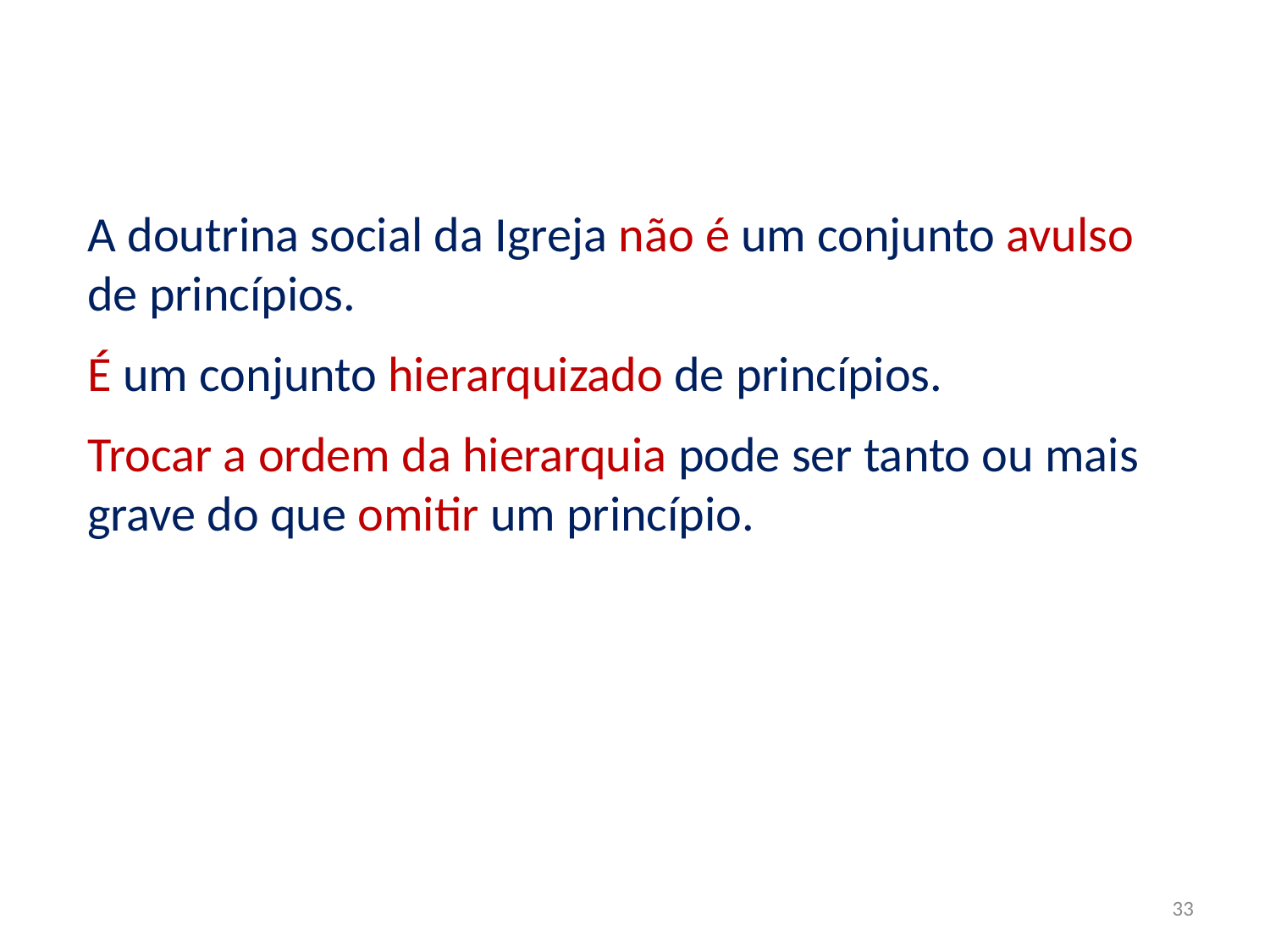

A doutrina social da Igreja não é um conjunto avulso de princípios.
É um conjunto hierarquizado de princípios.
Trocar a ordem da hierarquia pode ser tanto ou mais grave do que omitir um princípio.
33